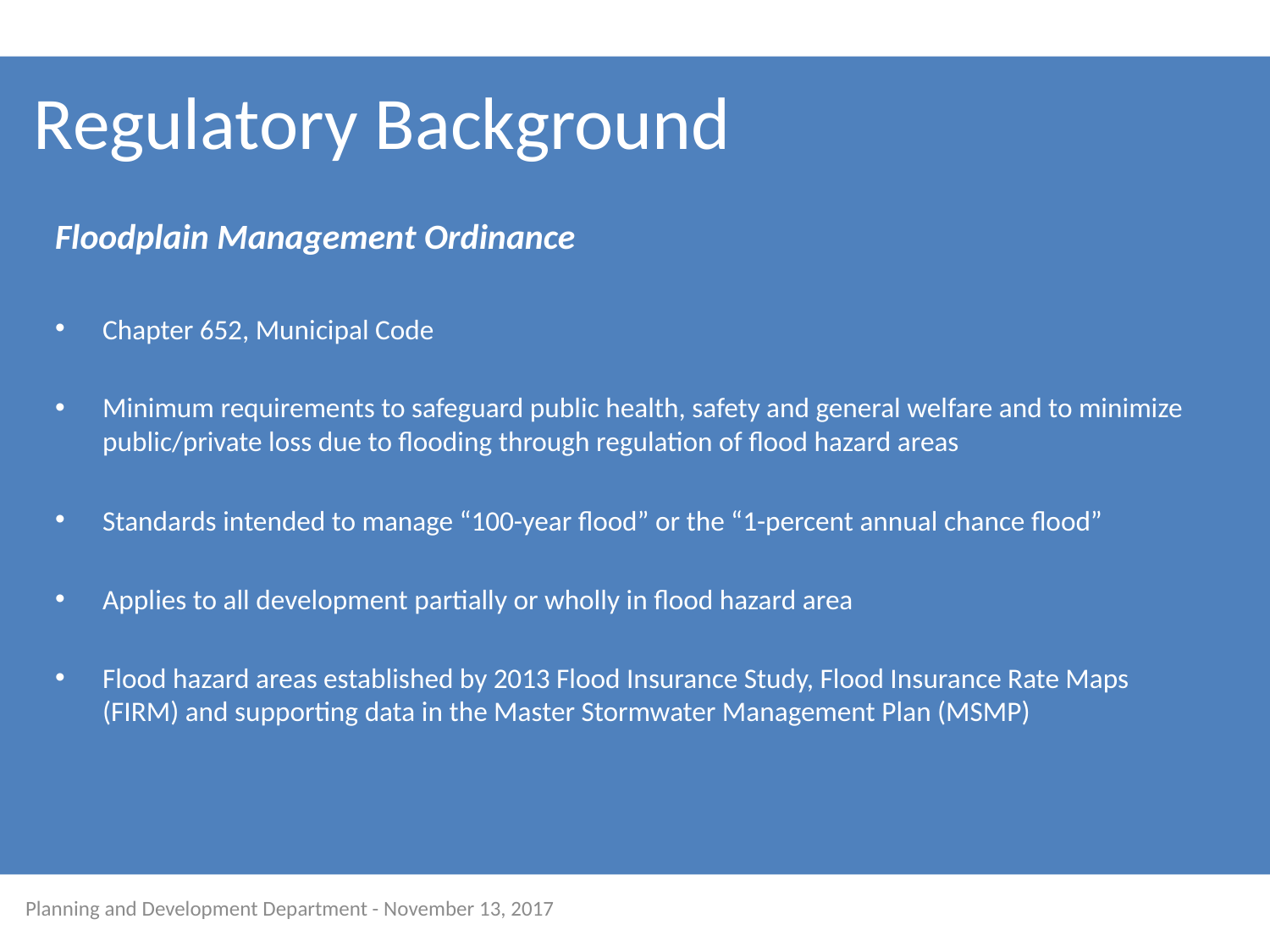

Regulatory Background

Floodplain Management Ordinance

Chapter 652, Municipal Code

Minimum requirements to safeguard public health, safety and general welfare and to minimize public/private loss due to flooding through regulation of flood hazard areas

Standards intended to manage “100-year flood” or the “1-percent annual chance flood”

Applies to all development partially or wholly in flood hazard area

Flood hazard areas established by 2013 Flood Insurance Study, Flood Insurance Rate Maps (FIRM) and supporting data in the Master Stormwater Management Plan (MSMP)
Planning and Development Department - November 13, 2017